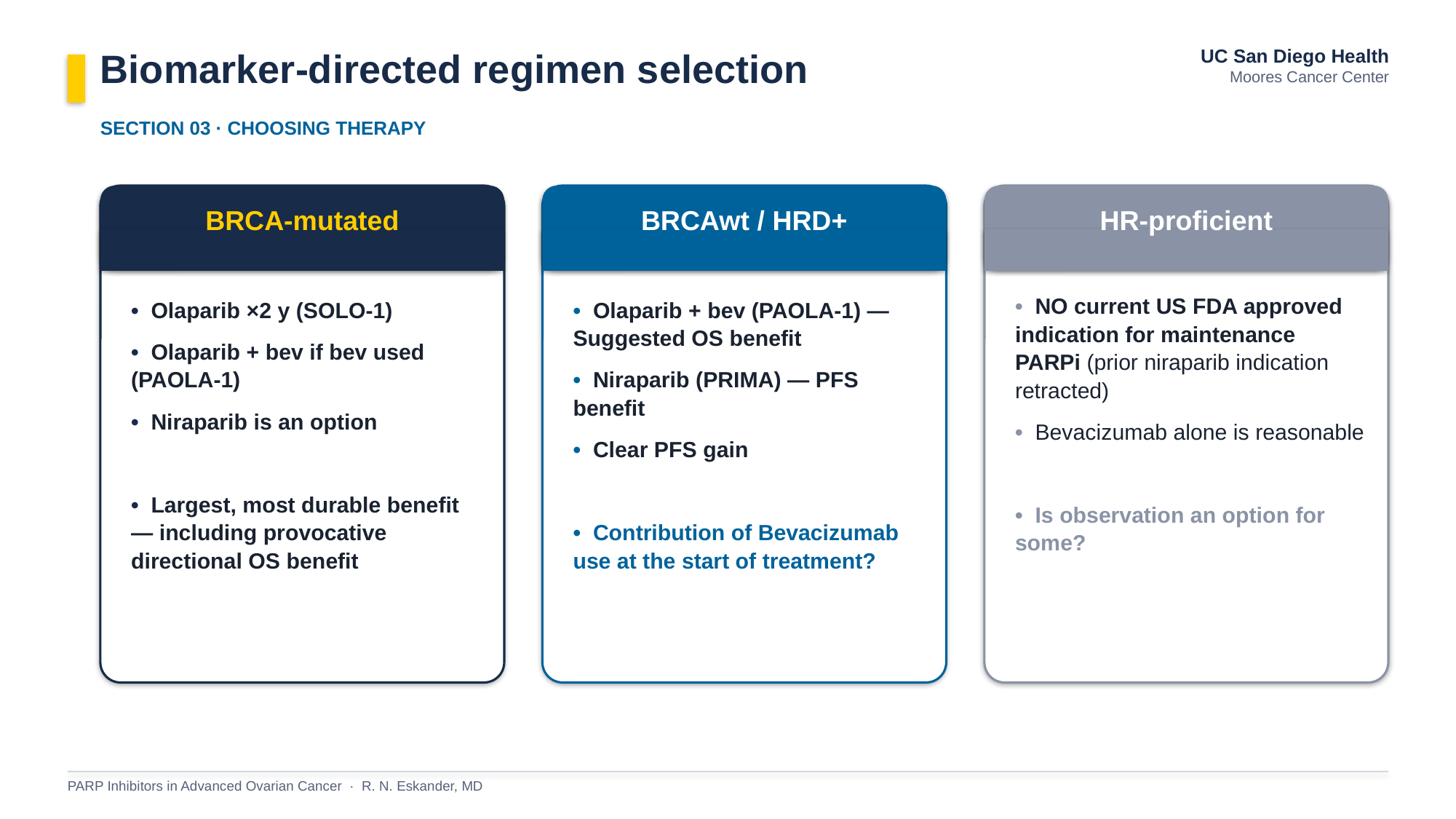

Biomarker-directed regimen selection
UC San Diego Health
Moores Cancer Center

SECTION 03 · CHOOSING THERAPY

BRCA-mutated
BRCAwt / HRD+
HR-proficient

•  NO current US FDA approved indication for maintenance PARPi (prior niraparib indication retracted)
•  Bevacizumab alone is reasonable

•  Is observation an option for some?
•  Olaparib ×2 y (SOLO-1)
•  Olaparib + bev if bev used (PAOLA-1)
•  Niraparib is an option

•  Largest, most durable benefit — including provocative directional OS benefit
•  Olaparib + bev (PAOLA-1) — Suggested OS benefit
•  Niraparib (PRIMA) — PFS benefit
•  Clear PFS gain

•  Contribution of Bevacizumab use at the start of treatment?

PARP Inhibitors in Advanced Ovarian Cancer  ·  R. N. Eskander, MD